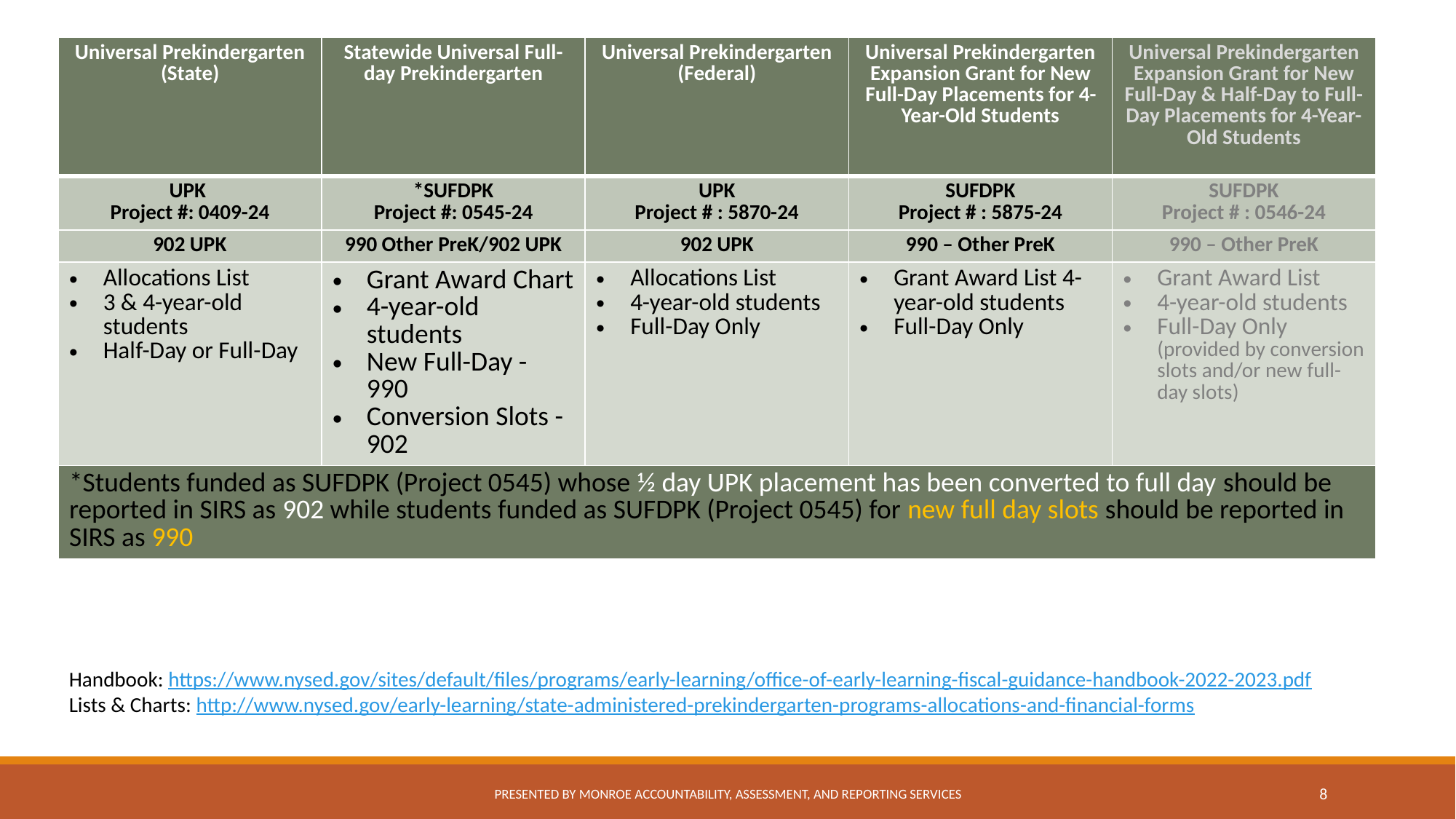

| Universal Prekindergarten (State) | Statewide Universal Full-day Prekindergarten | Universal Prekindergarten (Federal) | Universal Prekindergarten Expansion Grant for New Full-Day Placements for 4-Year-Old Students | Universal Prekindergarten Expansion Grant for New Full-Day & Half-Day to Full-Day Placements for 4-Year-Old Students |
| --- | --- | --- | --- | --- |
| UPK Project #: 0409-24 | \*SUFDPK Project #: 0545-24 | UPK Project # : 5870-24 | SUFDPK Project # : 5875-24 | SUFDPK Project # : 0546-24 |
| 902 UPK | 990 Other PreK/902 UPK | 902 UPK | 990 – Other PreK | 990 – Other PreK |
| Allocations List 3 & 4-year-old students Half-Day or Full-Day | Grant Award Chart 4-year-old students New Full-Day - 990 Conversion Slots - 902 | Allocations List 4-year-old students Full-Day Only | Grant Award List 4-year-old students Full-Day Only | Grant Award List 4-year-old students Full-Day Only (provided by conversion slots and/or new full-day slots) |
| \*Students funded as SUFDPK (Project 0545) whose ½ day UPK placement has been converted to full day should be reported in SIRS as 902 while students funded as SUFDPK (Project 0545) for new full day slots should be reported in SIRS as 990 |  |  |  |  |
Handbook: https://www.nysed.gov/sites/default/files/programs/early-learning/office-of-early-learning-fiscal-guidance-handbook-2022-2023.pdf
Lists & Charts: http://www.nysed.gov/early-learning/state-administered-prekindergarten-programs-allocations-and-financial-forms
Presented by Monroe accountability, Assessment, and Reporting Services
8